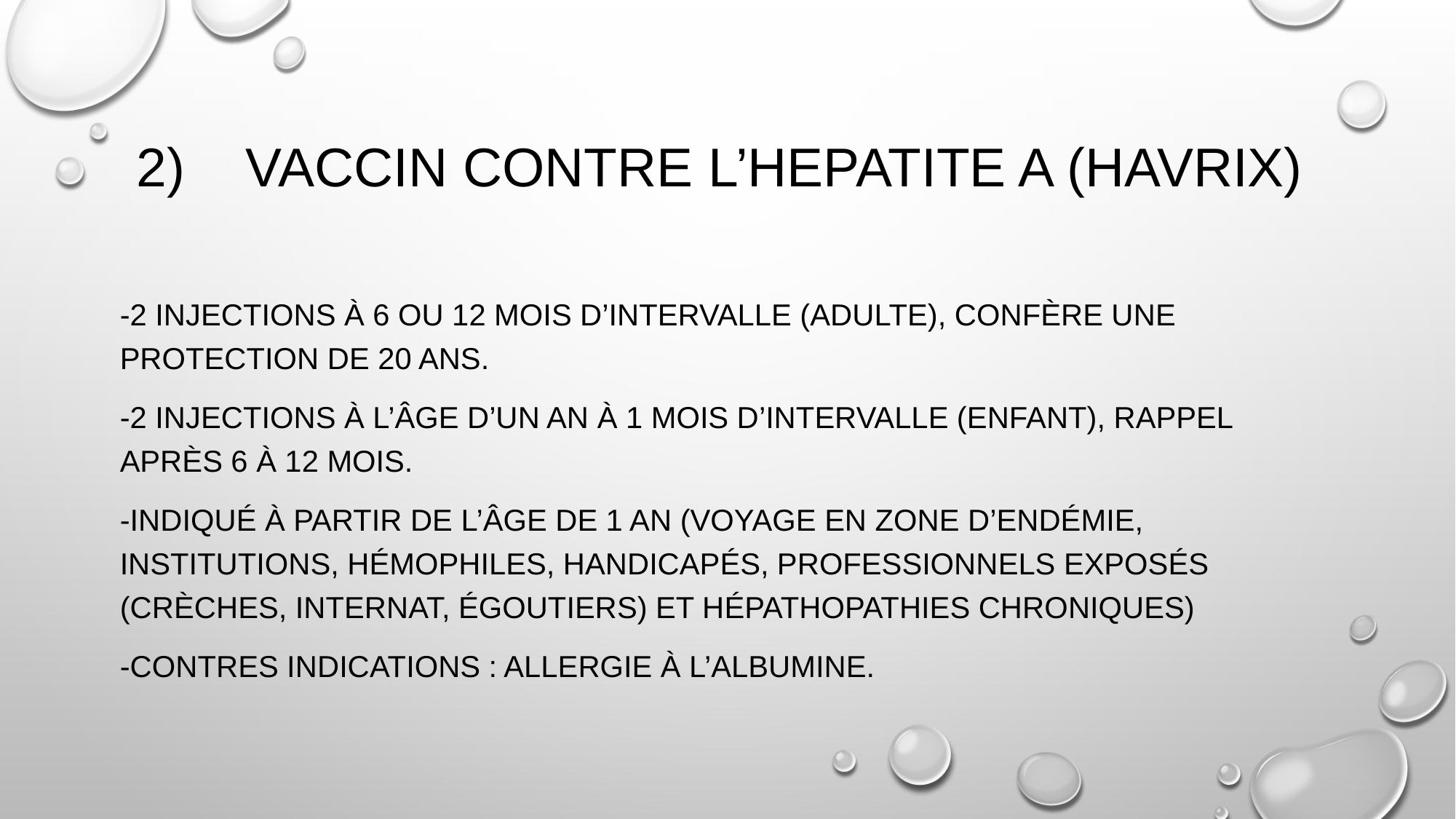

# 2)	VACCIN CONTRE L’HEPATITE A (Havrix)
-2 injections à 6 ou 12 mois d’intervalle (adulte), confère une protection de 20 ans.
-2 injections à l’âge d’un an à 1 mois d’intervalle (enfant), rappel après 6 à 12 mois.
-Indiqué à partir de l’âge de 1 an (voyage en zone d’endémie, institutions, hémophiles, handicapés, professionnels exposés (crèches, internat, égoutiers) et hépathopathies chroniques)
-Contres indications : allergie à l’albumine.